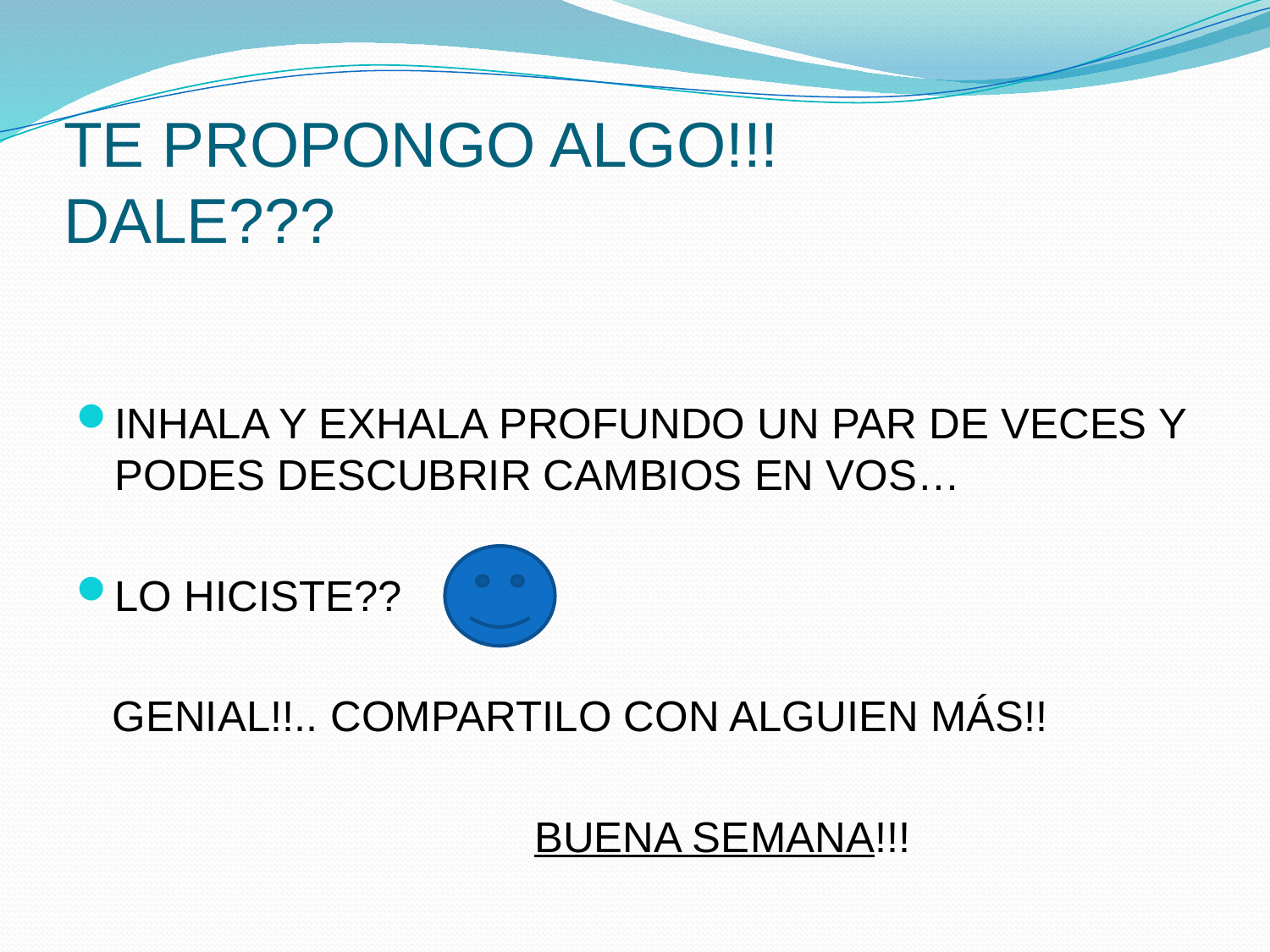

# TE PROPONGO ALGO!!! DALE???

INHALA Y EXHALA PROFUNDO UN PAR DE VECES Y PODES DESCUBRIR CAMBIOS EN VOS…

LO HICISTE??

   GENIAL!!.. COMPARTILO CON ALGUIEN MÁS!!

                                      BUENA SEMANA!!!